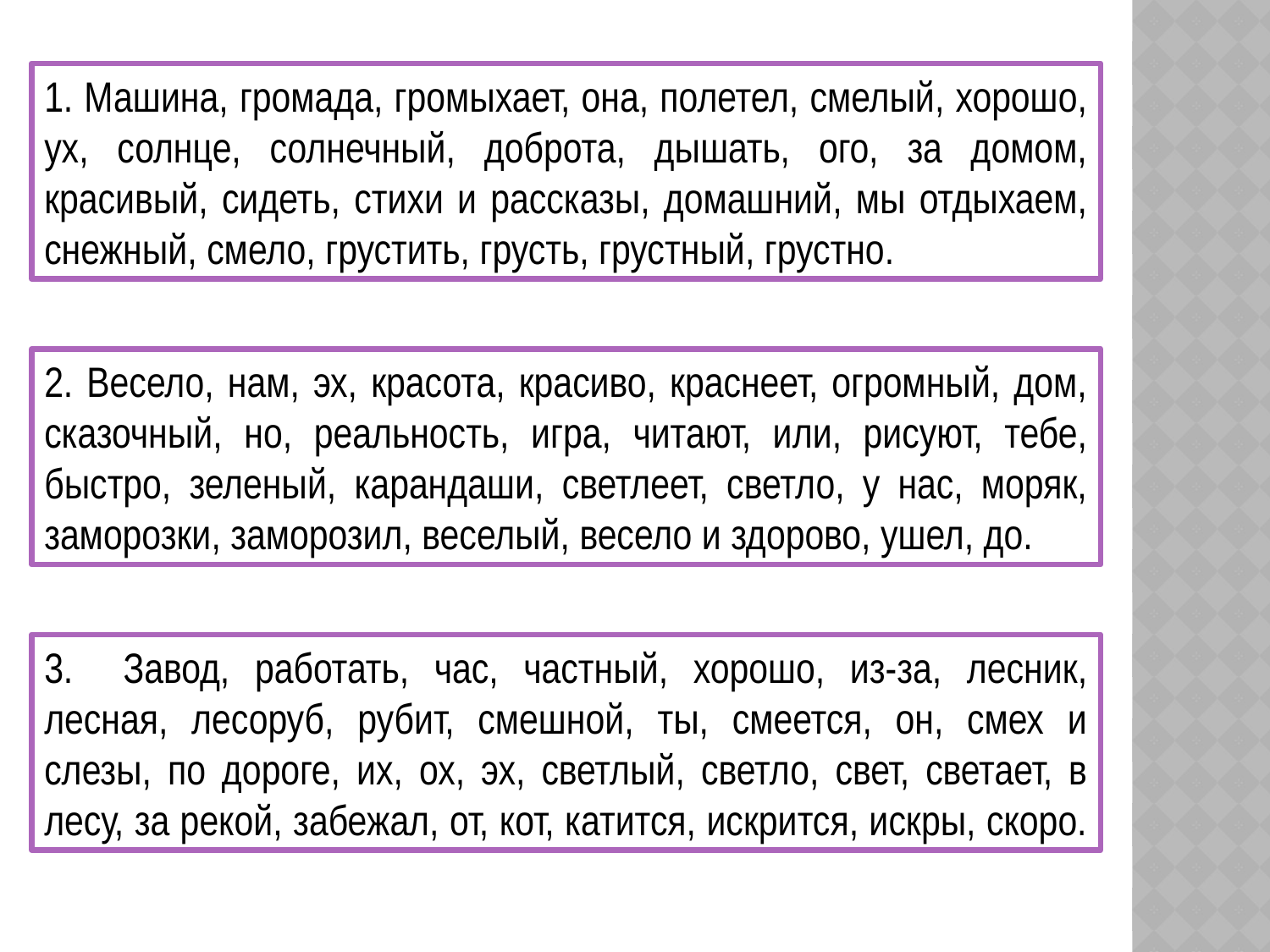

1. Машина, громада, громыхает, она, полетел, смелый, хорошо, ух, солнце, солнечный, доброта, дышать, ого, за домом, красивый, сидеть, стихи и рассказы, домашний, мы отдыхаем, снежный, смело, грустить, грусть, грустный, грустно.
2. Весело, нам, эх, красота, красиво, краснеет, огромный, дом, сказочный, но, реальность, игра, читают, или, рисуют, тебе, быстро, зеленый, карандаши, светлеет, светло, у нас, моряк, заморозки, заморозил, веселый, весело и здорово, ушел, до.
3.  Завод, работать, час, частный, хорошо, из-за, лесник, лесная, лесоруб, рубит, смешной, ты, смеется, он, смех и слезы, по дороге, их, ох, эх, светлый, светло, свет, светает, в лесу, за рекой, забежал, от, кот, катится, искрится, искры, скоро.